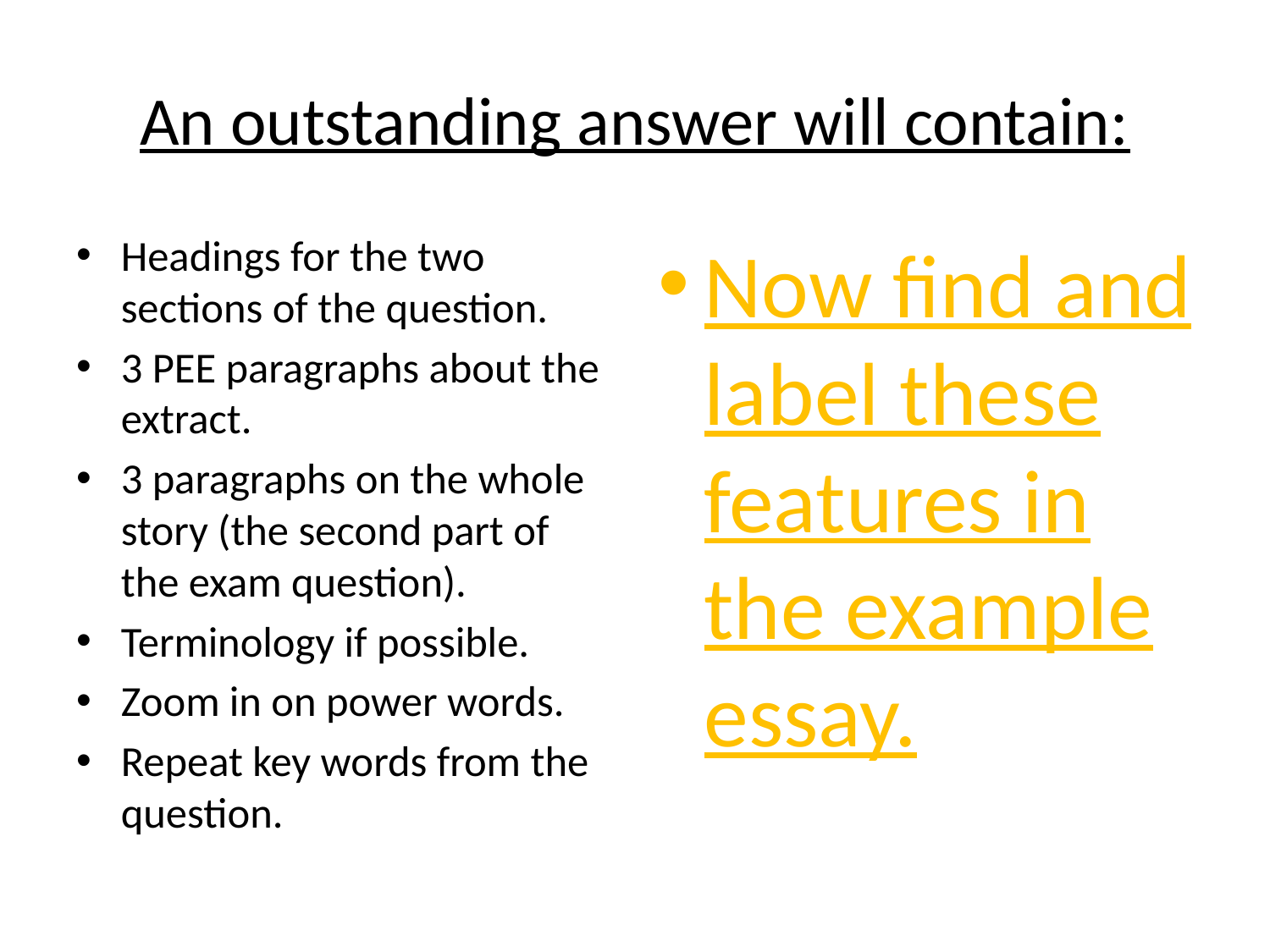

# An outstanding answer will contain:
Headings for the two sections of the question.
3 PEE paragraphs about the extract.
3 paragraphs on the whole story (the second part of the exam question).
Terminology if possible.
Zoom in on power words.
Repeat key words from the question.

Now find and label these features in the example essay.